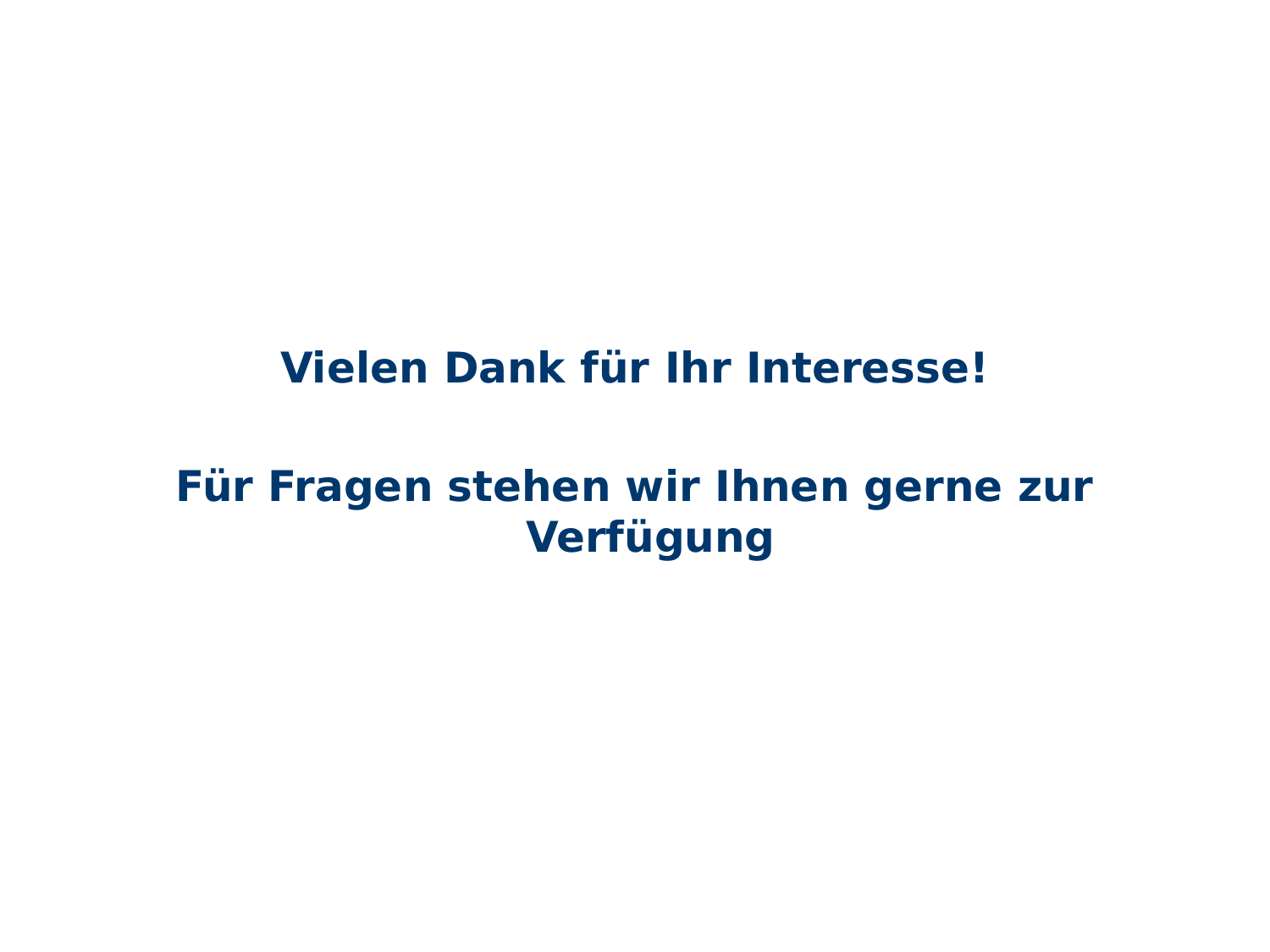

Vielen Dank für Ihr Interesse!

Für Fragen stehen wir Ihnen gerne zur Verfügung